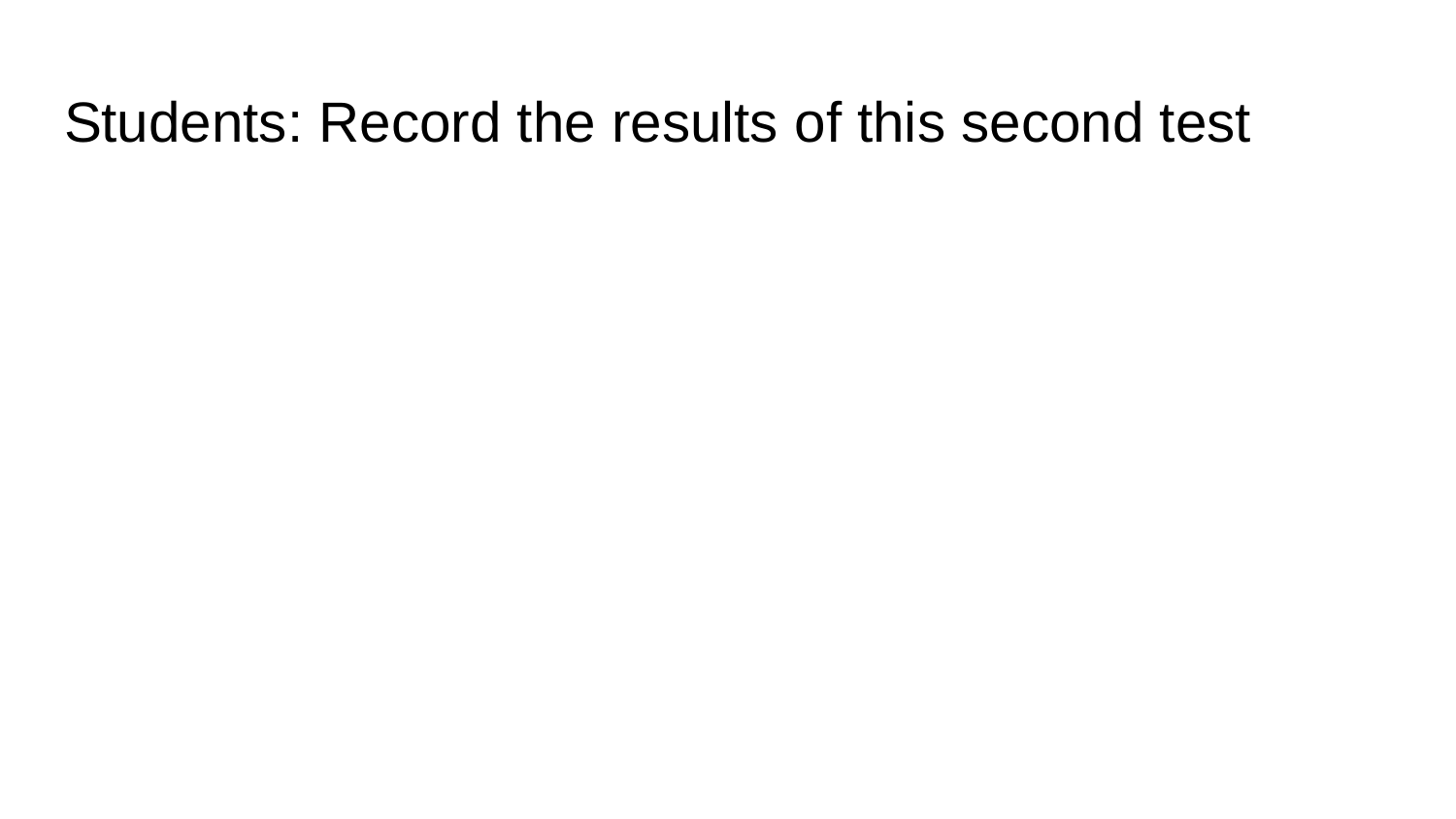

# Students: Record the results of this second test